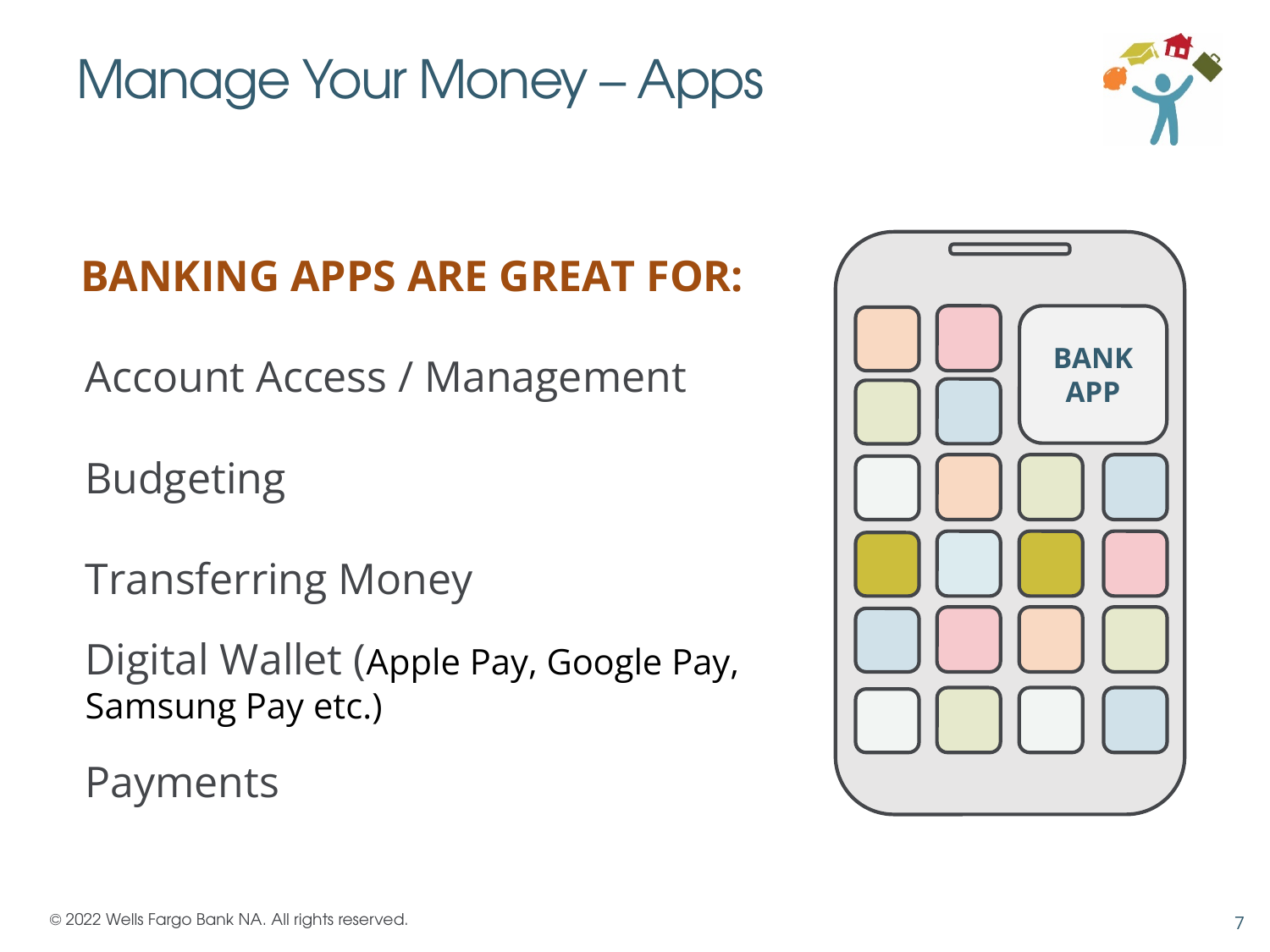

# Manage Your Money – Apps

BANK APP

BANKING APPS ARE GREAT FOR:
Account Access / Management
Budgeting
Transferring Money
Digital Wallet (Apple Pay, Google Pay, Samsung Pay etc.)
Payments
7